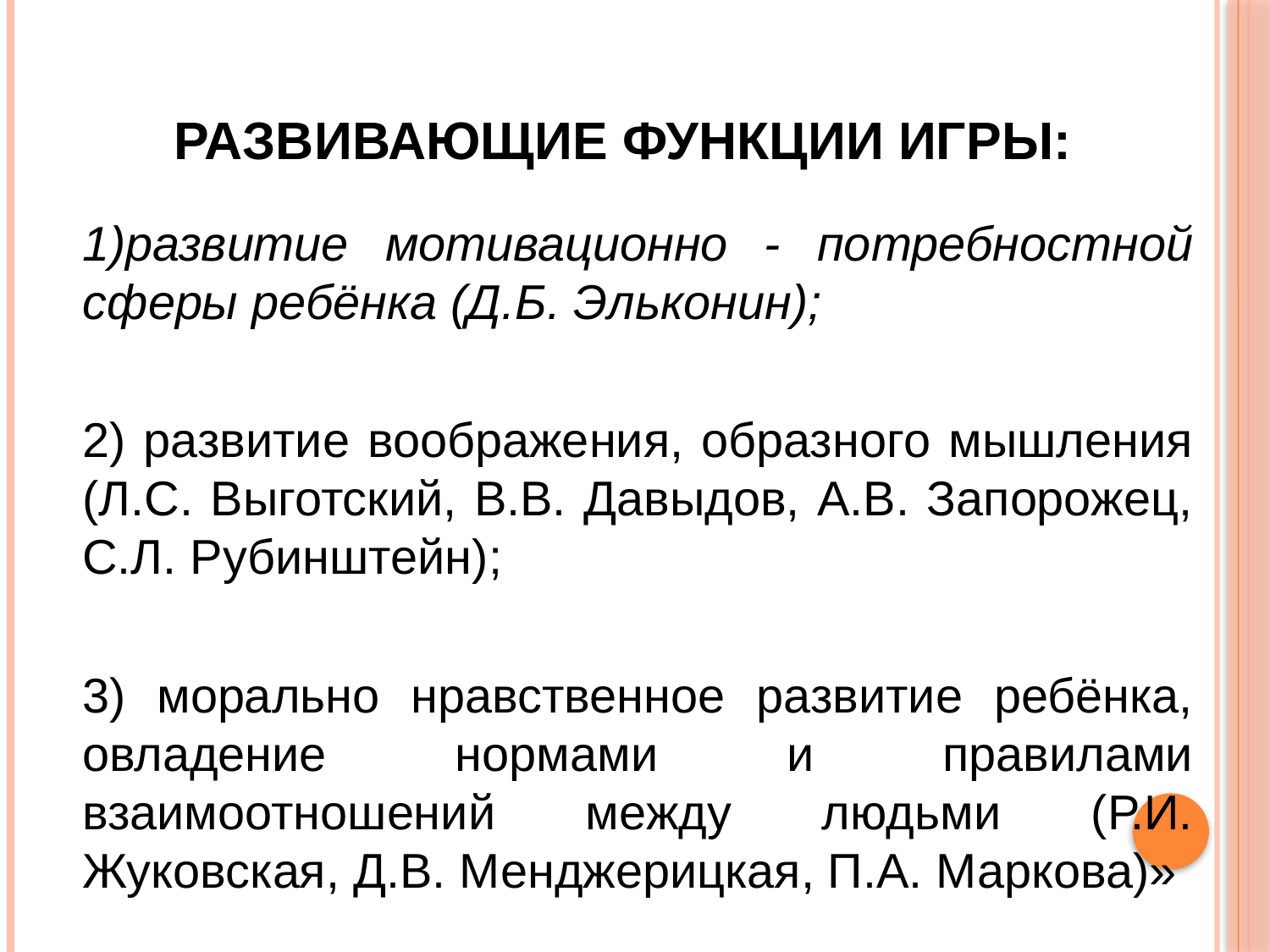

# Развивающие функции игры:
1)развитие мотивационно - потребностной сферы ребёнка (Д.Б. Эльконин);

2) развитие воображения, образного мышления (Л.С. Выготский, В.В. Давыдов, А.В. Запорожец, С.Л. Рубинштейн);

3) морально нравственное развитие ребёнка, овладение нормами и правилами взаимоотношений между людьми (Р.И. Жуковская, Д.В. Менджерицкая, П.А. Маркова)»